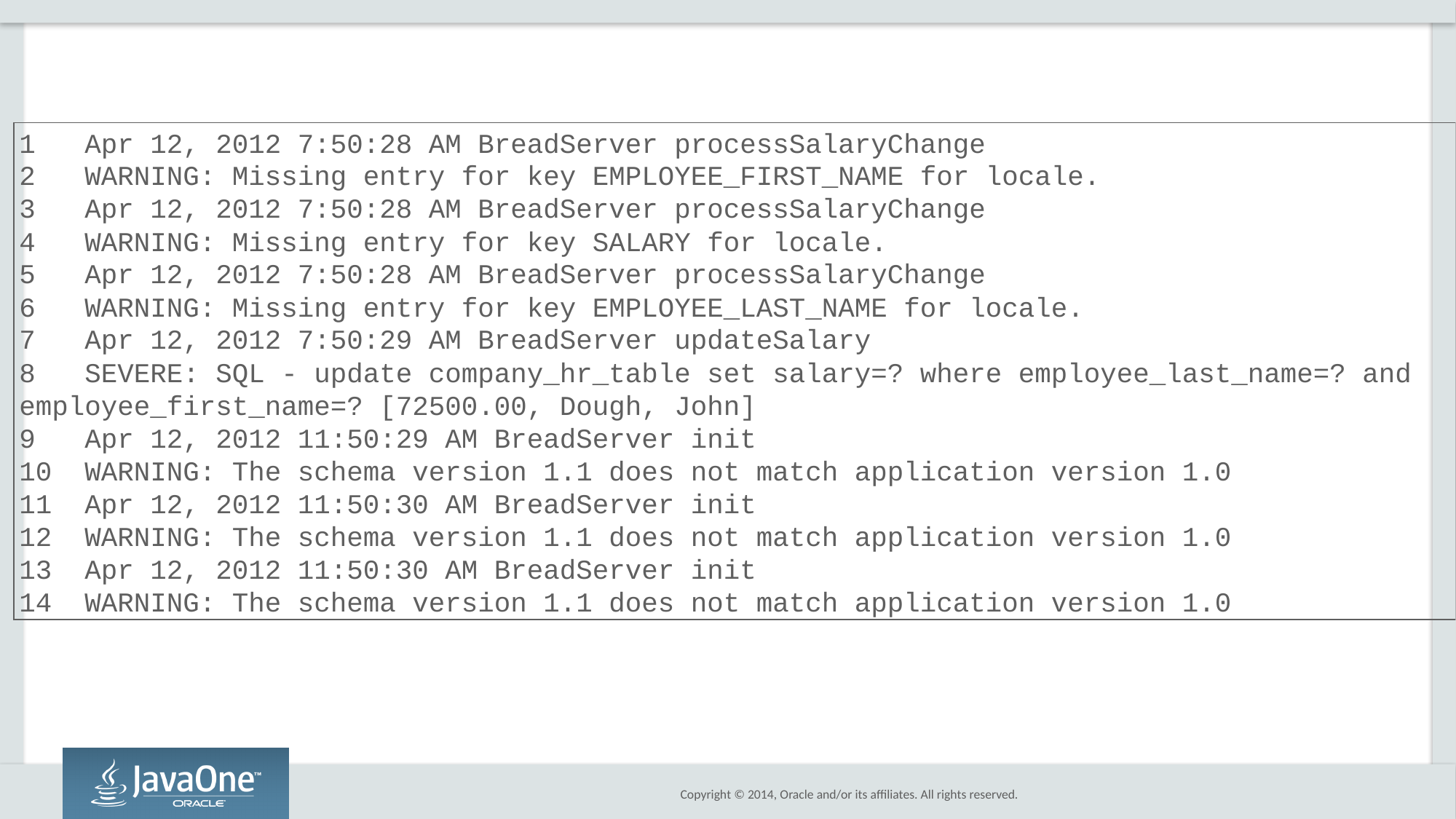

1   Apr 12, 2012 7:50:28 AM BreadServer processSalaryChange
2   WARNING: Missing entry for key EMPLOYEE_FIRST_NAME for locale.
3   Apr 12, 2012 7:50:28 AM BreadServer processSalaryChange
4   WARNING: Missing entry for key SALARY for locale.
5   Apr 12, 2012 7:50:28 AM BreadServer processSalaryChange
6   WARNING: Missing entry for key EMPLOYEE_LAST_NAME for locale.
7   Apr 12, 2012 7:50:29 AM BreadServer updateSalary
8   SEVERE: SQL - update company_hr_table set salary=? where employee_last_name=? and employee_first_name=? [72500.00, Dough, John]
9   Apr 12, 2012 11:50:29 AM BreadServer init
10  WARNING: The schema version 1.1 does not match application version 1.0
11  Apr 12, 2012 11:50:30 AM BreadServer init
12  WARNING: The schema version 1.1 does not match application version 1.0
13  Apr 12, 2012 11:50:30 AM BreadServer init
14  WARNING: The schema version 1.1 does not match application version 1.0